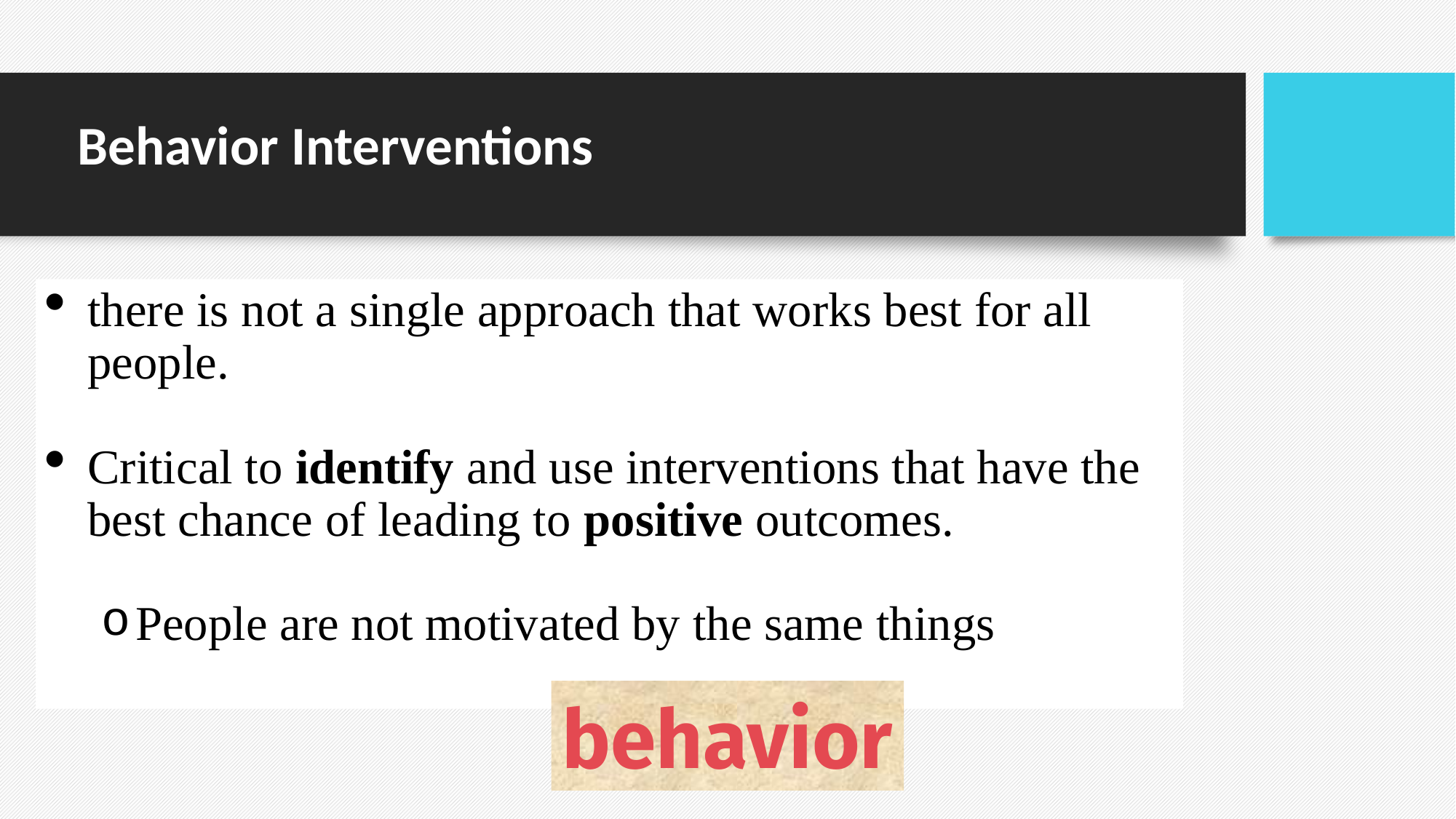

# Behavior Interventions
there is not a single approach that works best for all people.

Critical to identify and use interventions that have the best chance of leading to positive outcomes.

People are not motivated by the same things

behavior